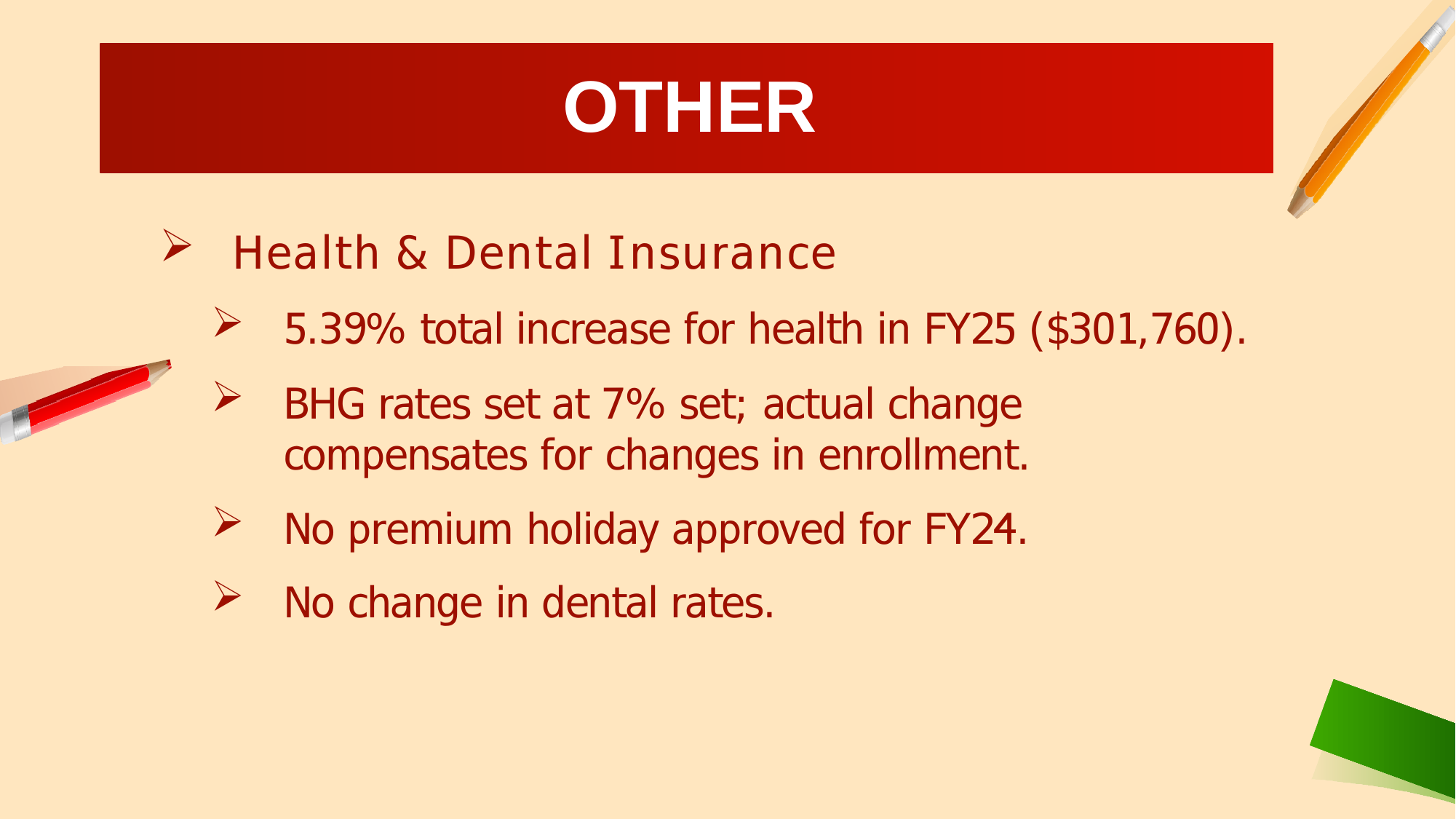

OTHER
Health & Dental Insurance
5.39% total increase for health in FY25 ($301,760).
BHG rates set at 7% set; actual change compensates for changes in enrollment.
No premium holiday approved for FY24.
No change in dental rates.